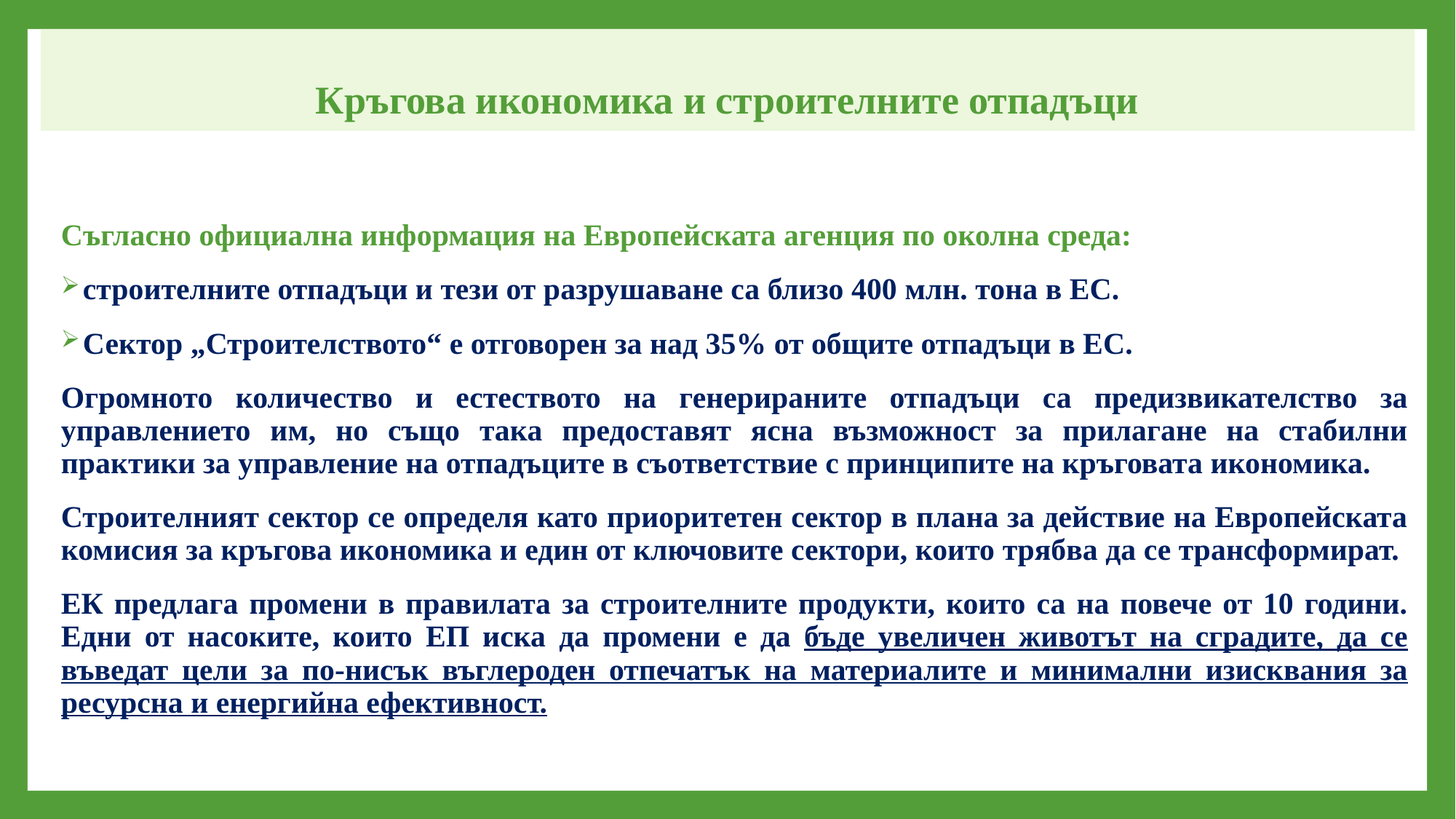

# Кръгова икономика и строителните отпадъци

Съгласно официална информация на Европейската агенция по околна среда:
строителните отпадъци и тези от разрушаване са близо 400 млн. тона в ЕС.
Сектор „Строителството“ е отговорен за над 35% от общите отпадъци в ЕС.
Огромното количество и естеството на генерираните отпадъци са предизвикателство за управлението им, но също така предоставят ясна възможност за прилагане на стабилни практики за управление на отпадъците в съответствие с принципите на кръговата икономика.
Строителният сектор се определя като приоритетен сектор в плана за действие на Европейската комисия за кръгова икономика и един от ключовите сектори, които трябва да се трансформират.
ЕК предлага промени в правилата за строителните продукти, които са на повече от 10 години. Едни от насоките, които ЕП иска да промени е да бъде увеличен животът на сградите, да се въведат цели за по-нисък въглероден отпечатък на материалите и минимални изисквания за ресурсна и енергийна ефективност.